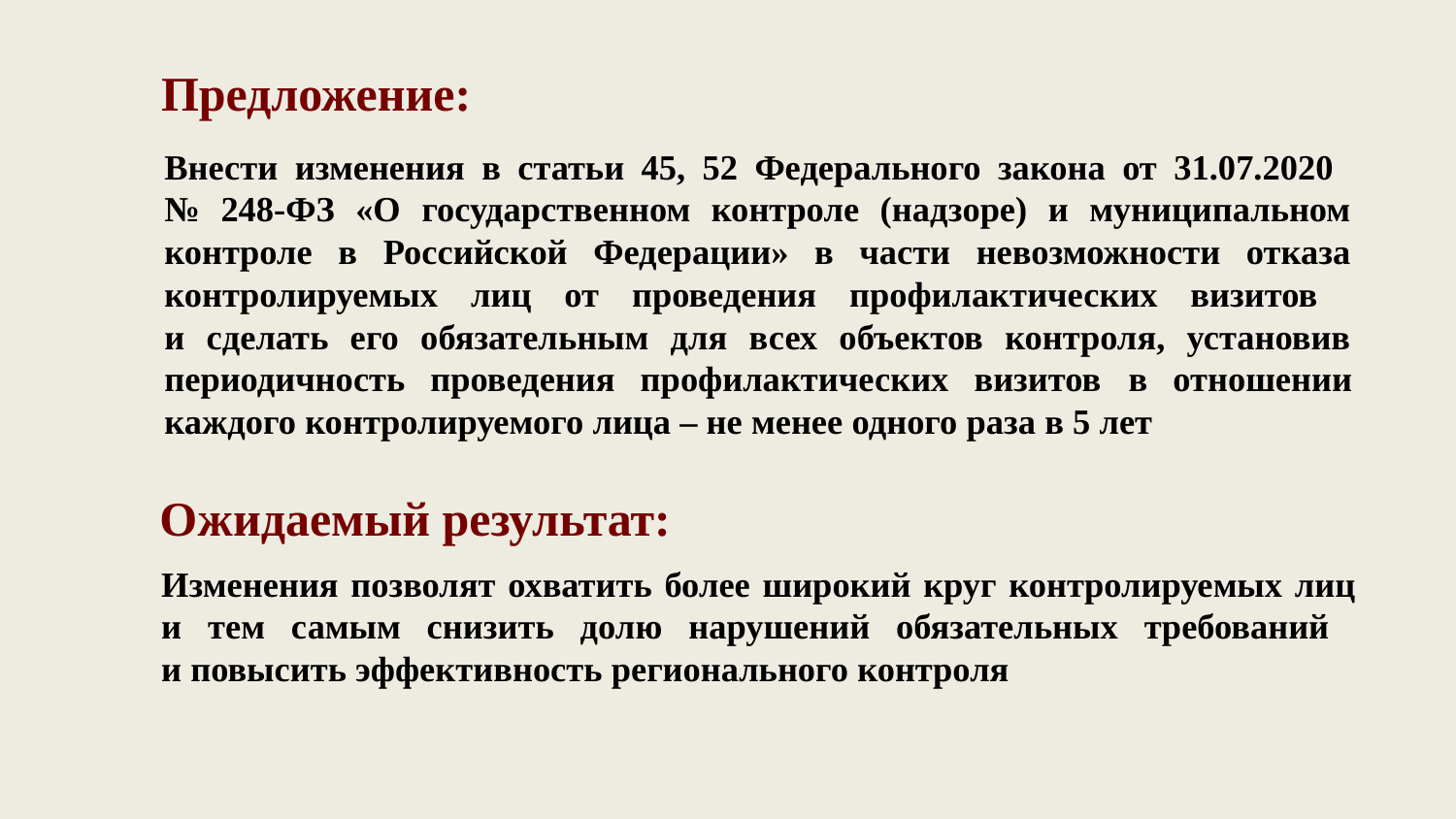

Предложение:
Внести изменения в статьи 45, 52 Федерального закона от 31.07.2020
№ 248-ФЗ «О государственном контроле (надзоре) и муниципальном контроле в Российской Федерации» в части невозможности отказа контролируемых лиц от проведения профилактических визитов
и сделать его обязательным для всех объектов контроля, установив периодичность проведения профилактических визитов в отношении каждого контролируемого лица – не менее одного раза в 5 лет
	Ожидаемый результат:
	Изменения позволят охватить более широкий круг контролируемых лиц 	и тем самым снизить долю нарушений обязательных требований
	и повысить эффективность регионального контроля